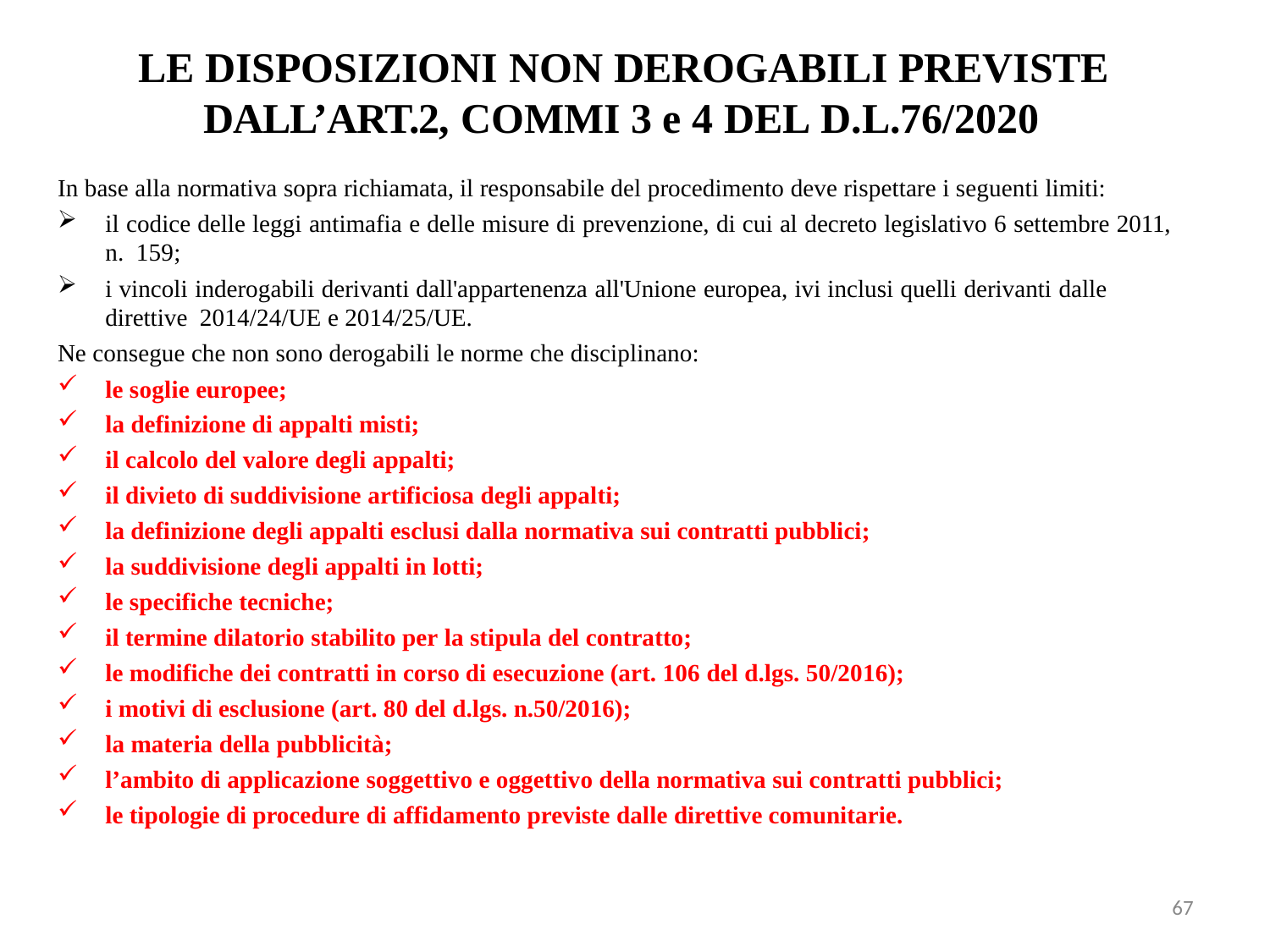

# LE DISPOSIZIONI NON DEROGABILI PREVISTE  DALL’ART.2, COMMI 3 e 4 DEL D.L.76/2020
In base alla normativa sopra richiamata, il responsabile del procedimento deve rispettare i seguenti limiti:
il codice delle leggi antimafia e delle misure di prevenzione, di cui al decreto legislativo 6 settembre 2011, n.  159;
i vincoli inderogabili derivanti dall'appartenenza all'Unione europea, ivi inclusi quelli derivanti dalle direttive  2014/24/UE e 2014/25/UE.
Ne consegue che non sono derogabili le norme che disciplinano:
le soglie europee;
la definizione di appalti misti;
il calcolo del valore degli appalti;
il divieto di suddivisione artificiosa degli appalti;
la definizione degli appalti esclusi dalla normativa sui contratti pubblici;
la suddivisione degli appalti in lotti;
le specifiche tecniche;
il termine dilatorio stabilito per la stipula del contratto;
le modifiche dei contratti in corso di esecuzione (art. 106 del d.lgs. 50/2016);
i motivi di esclusione (art. 80 del d.lgs. n.50/2016);
la materia della pubblicità;
l’ambito di applicazione soggettivo e oggettivo della normativa sui contratti pubblici;
le tipologie di procedure di affidamento previste dalle direttive comunitarie.
67